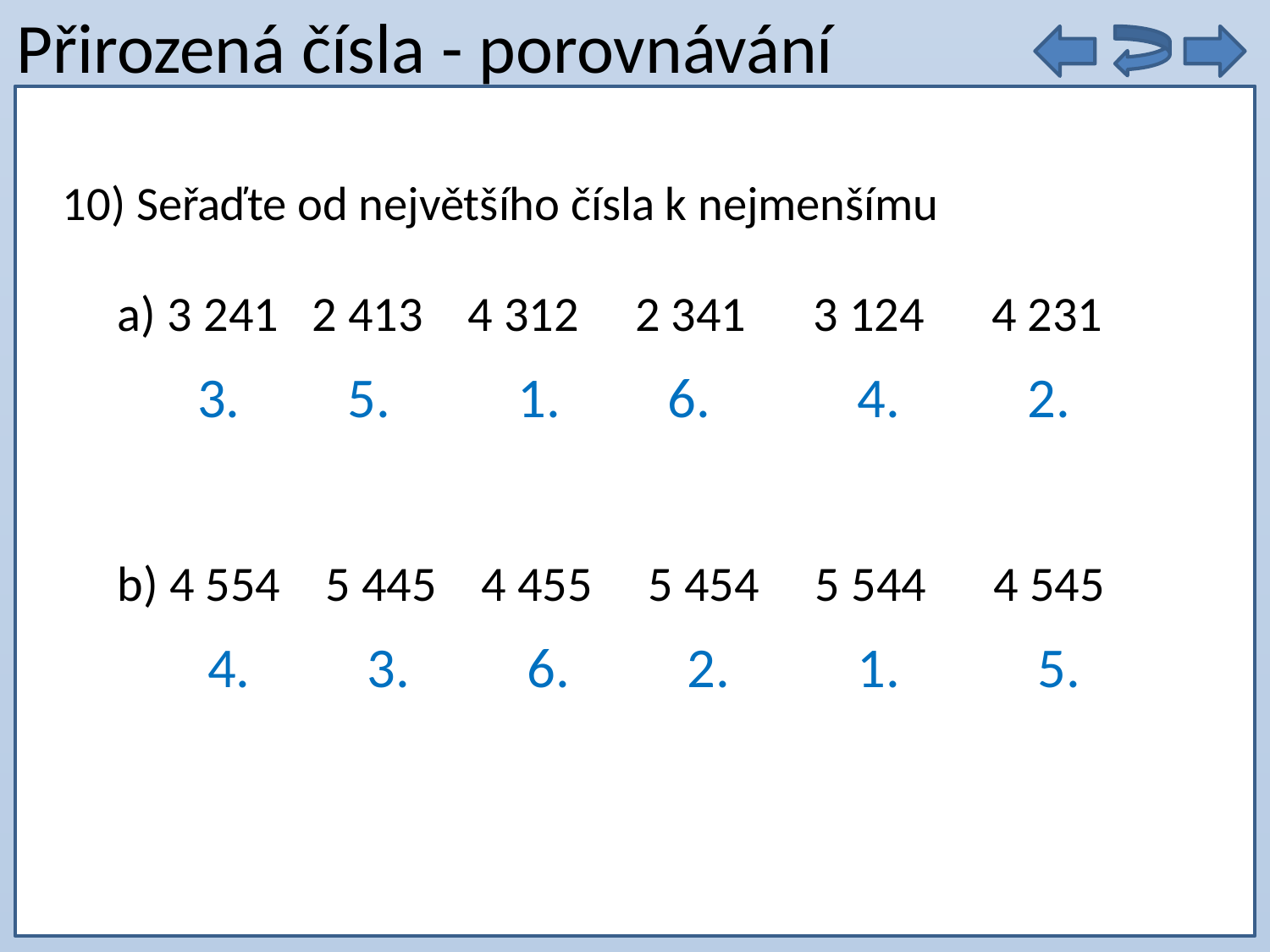

# Přirozená čísla - porovnávání

9 . 5 =
10) Seřaďte od největšího čísla k nejmenšímu
a) 3 241   2 413    4 312     2 341      3 124      4 231

3.
5.
1.
6.
4.
2.
b) 4 554    5 445    4 455     5 454     5 544      4 545

4.
3.
6.
2.
1.
5.